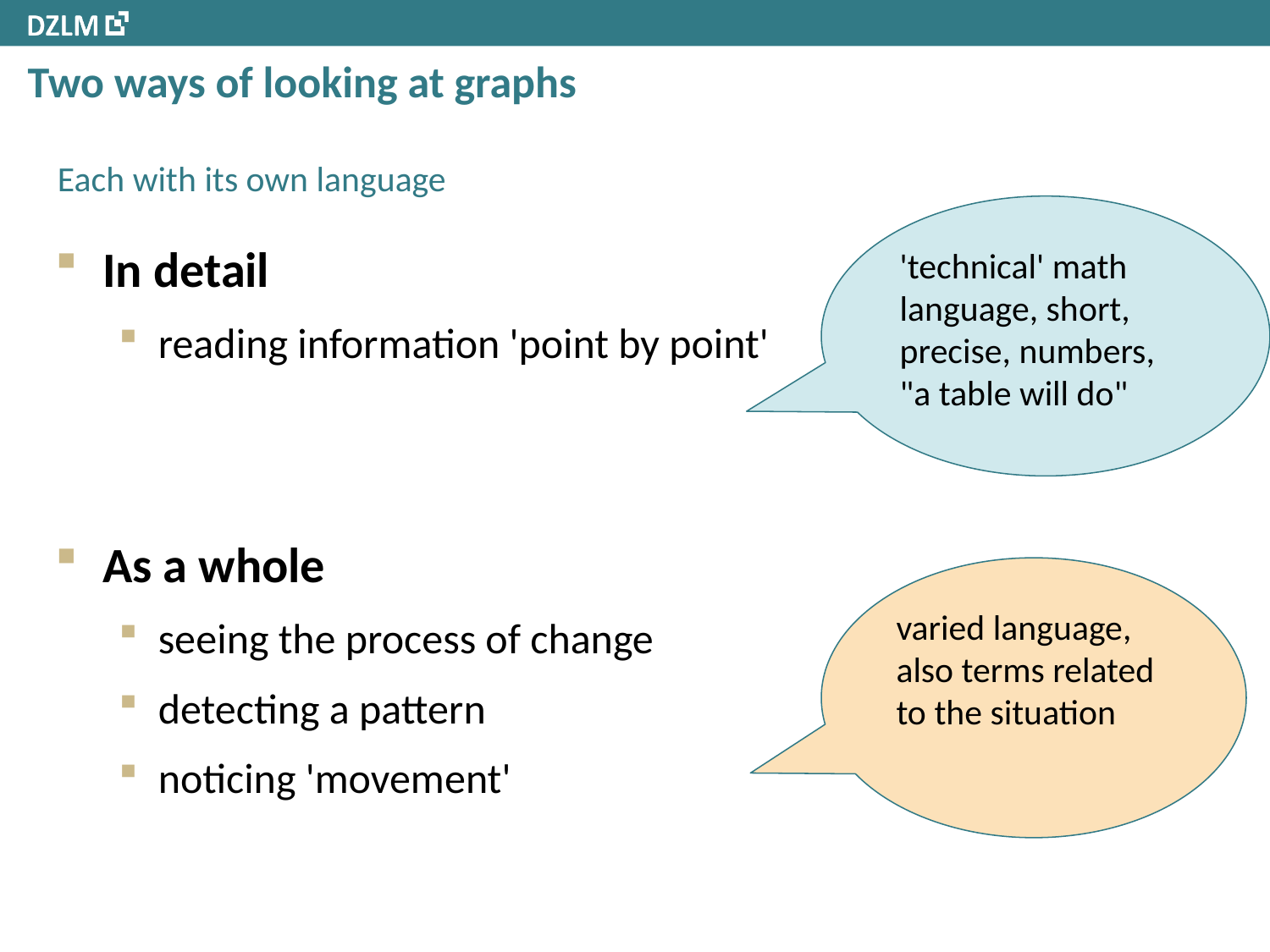

# Two ways of looking at graphs
Each with its own language
'technical' math language, short, precise, numbers, "a table will do"
In detail
reading information 'point by point'

As a whole
seeing the process of change
detecting a pattern
noticing 'movement'
varied language, also terms related to the situation